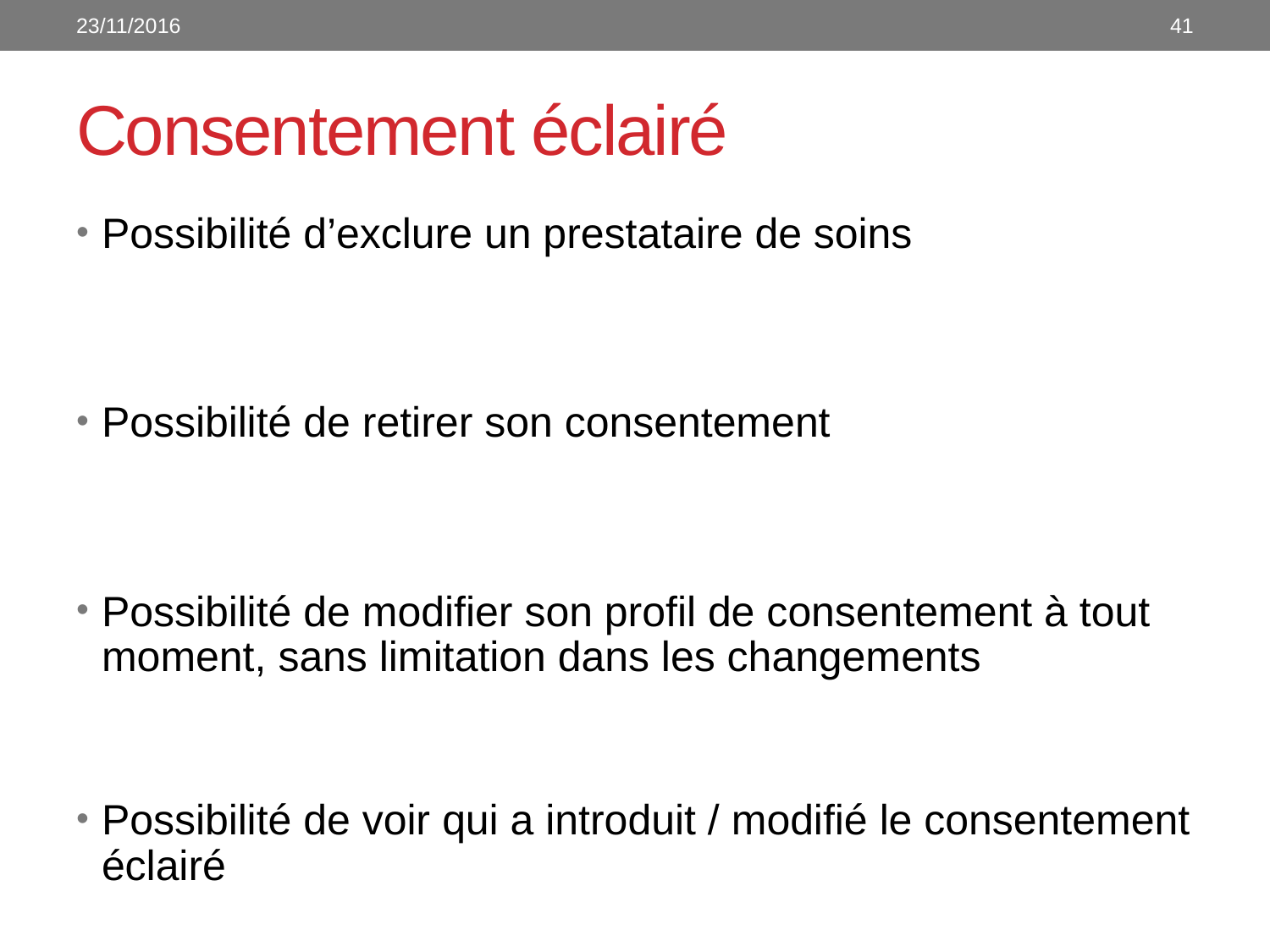

23/11/2016
41
# Consentement éclairé
Possibilité d’exclure un prestataire de soins

Possibilité de retirer son consentement

Possibilité de modifier son profil de consentement à tout moment, sans limitation dans les changements

Possibilité de voir qui a introduit / modifié le consentement éclairé